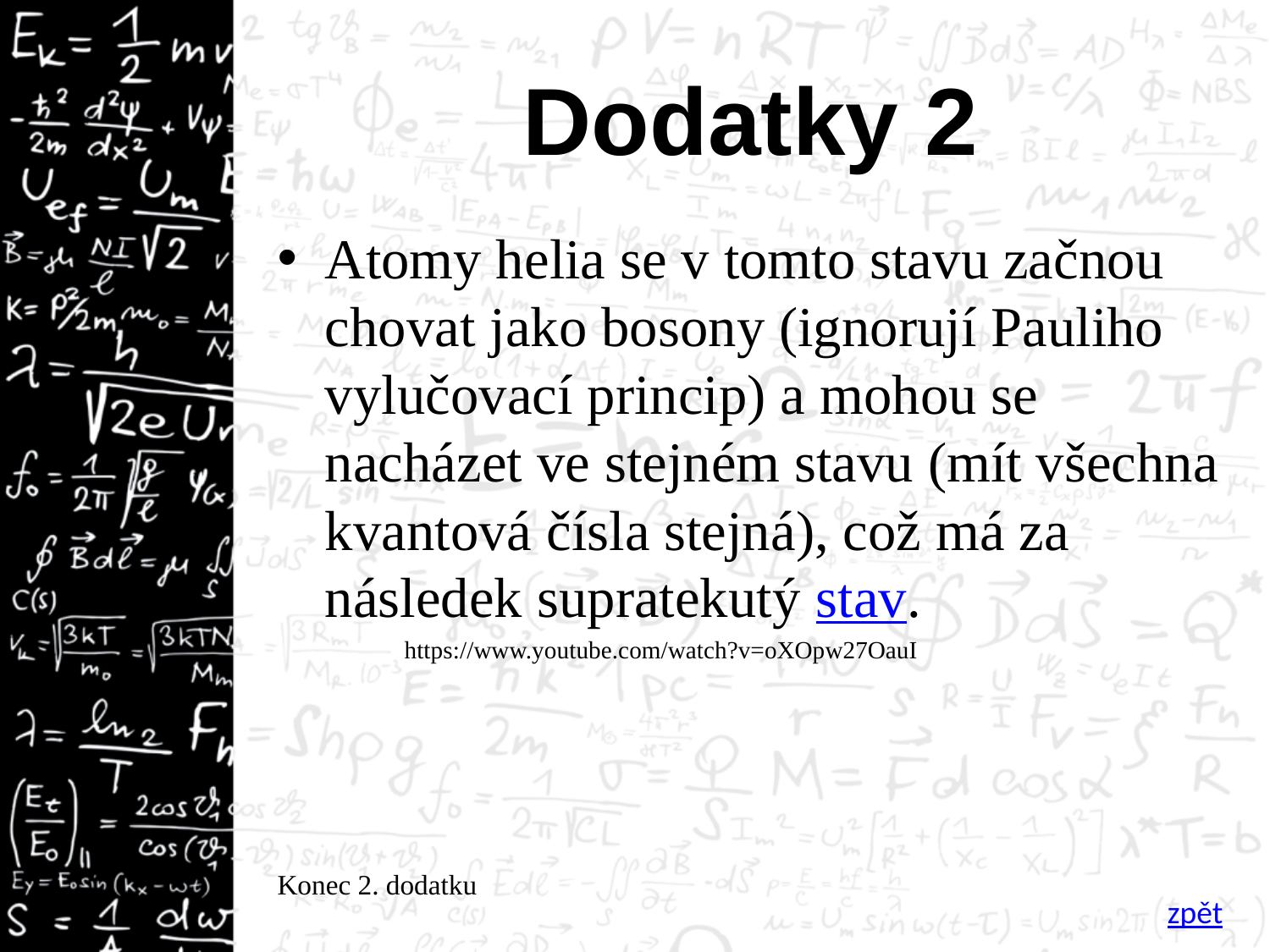

# Dodatky 2
Atomy helia se v tomto stavu začnou chovat jako bosony (ignorují Pauliho vylučovací princip) a mohou se nacházet ve stejném stavu (mít všechna kvantová čísla stejná), což má za následek supratekutý stav.
	https://www.youtube.com/watch?v=oXOpw27OauI

Konec 2. dodatku
zpět